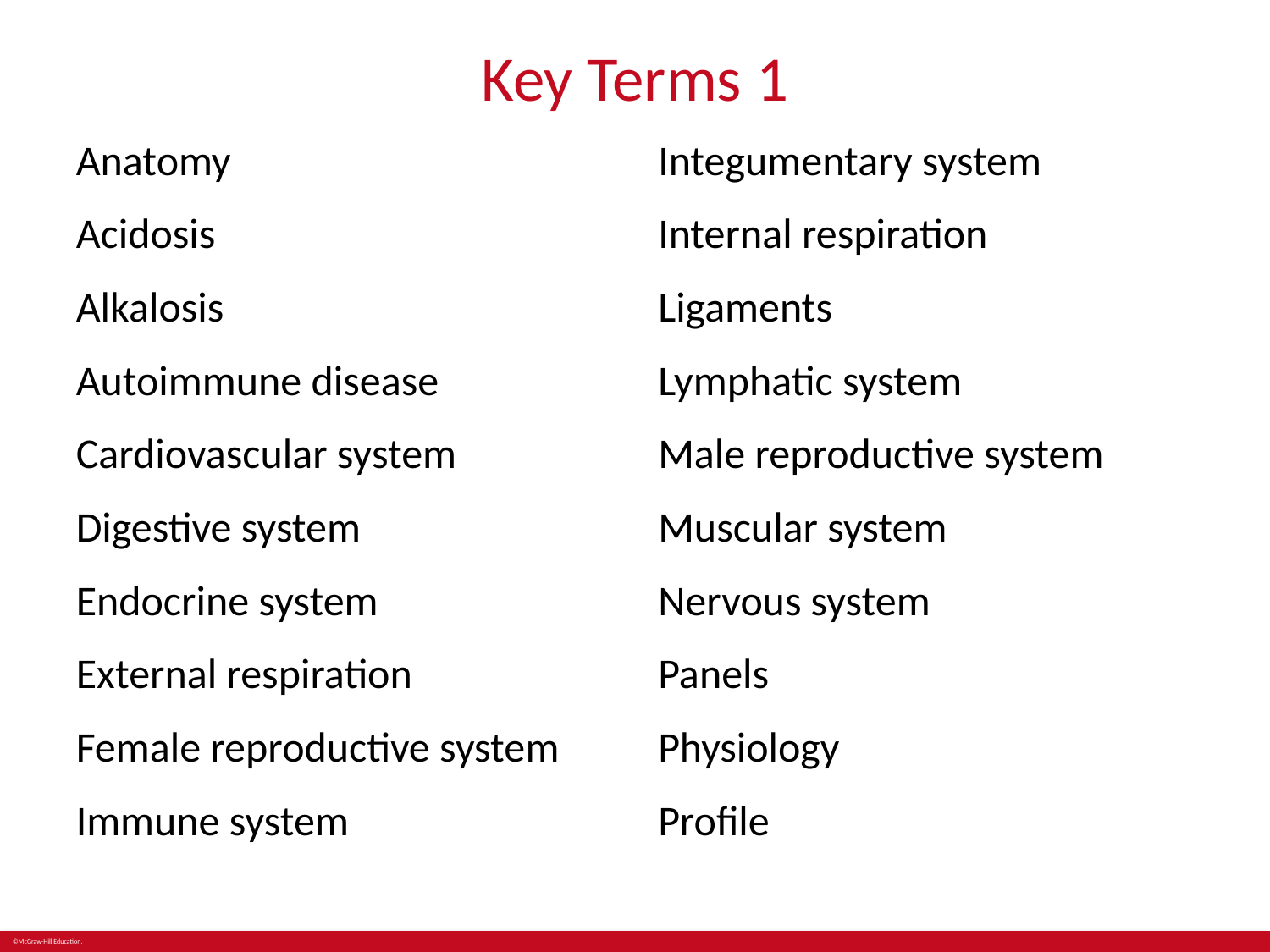

# Key Terms 1
Anatomy
Acidosis
Alkalosis
Autoimmune disease
Cardiovascular system
Digestive system
Endocrine system
External respiration
Female reproductive system
Immune system

Integumentary system
Internal respiration
Ligaments
Lymphatic system
Male reproductive system
Muscular system
Nervous system
Panels
Physiology
Profile